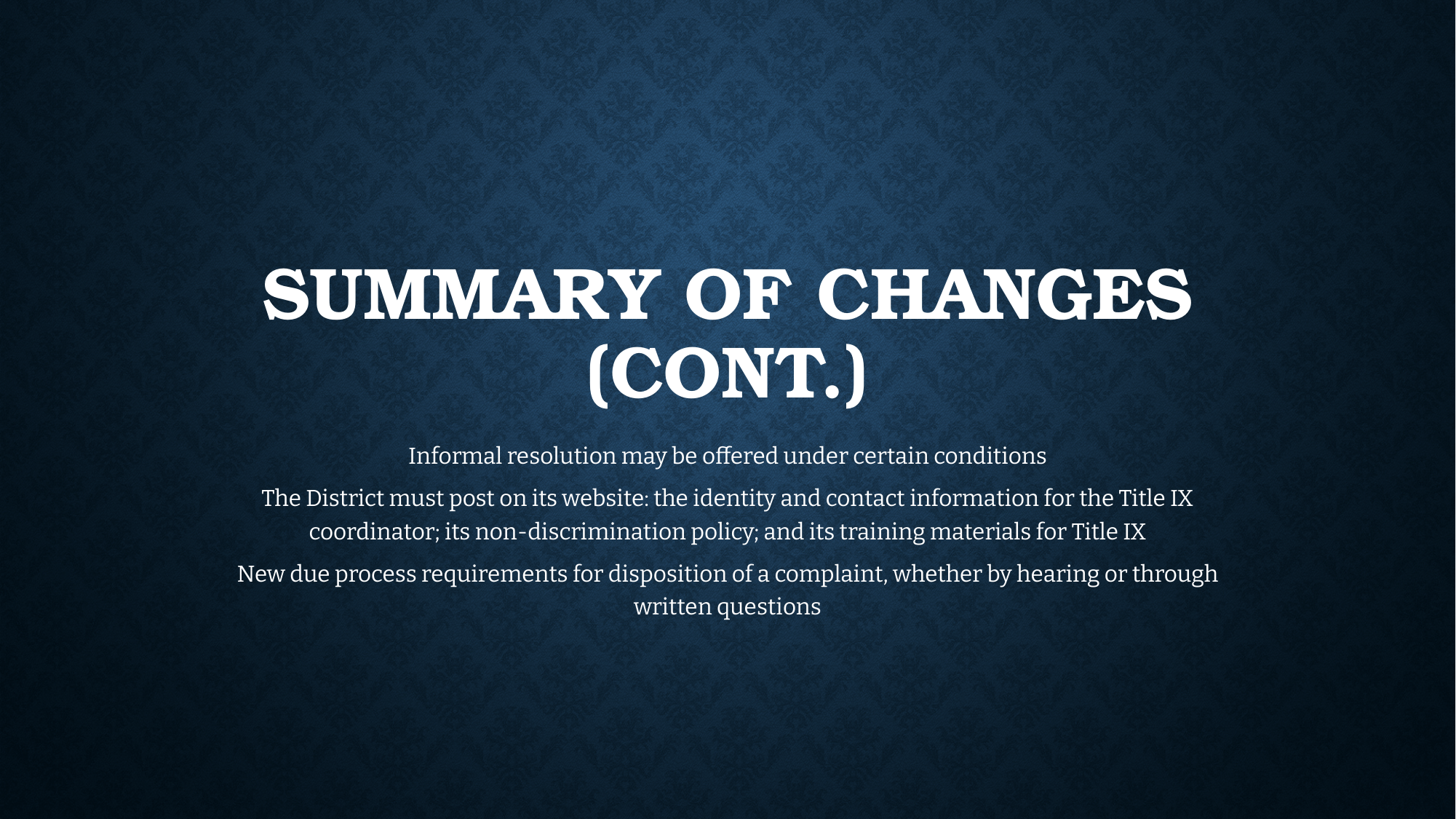

# Summary of changes (cont.)
Informal resolution may be offered under certain conditions
The District must post on its website: the identity and contact information for the Title IX coordinator; its non-discrimination policy; and its training materials for Title IX
New due process requirements for disposition of a complaint, whether by hearing or through written questions